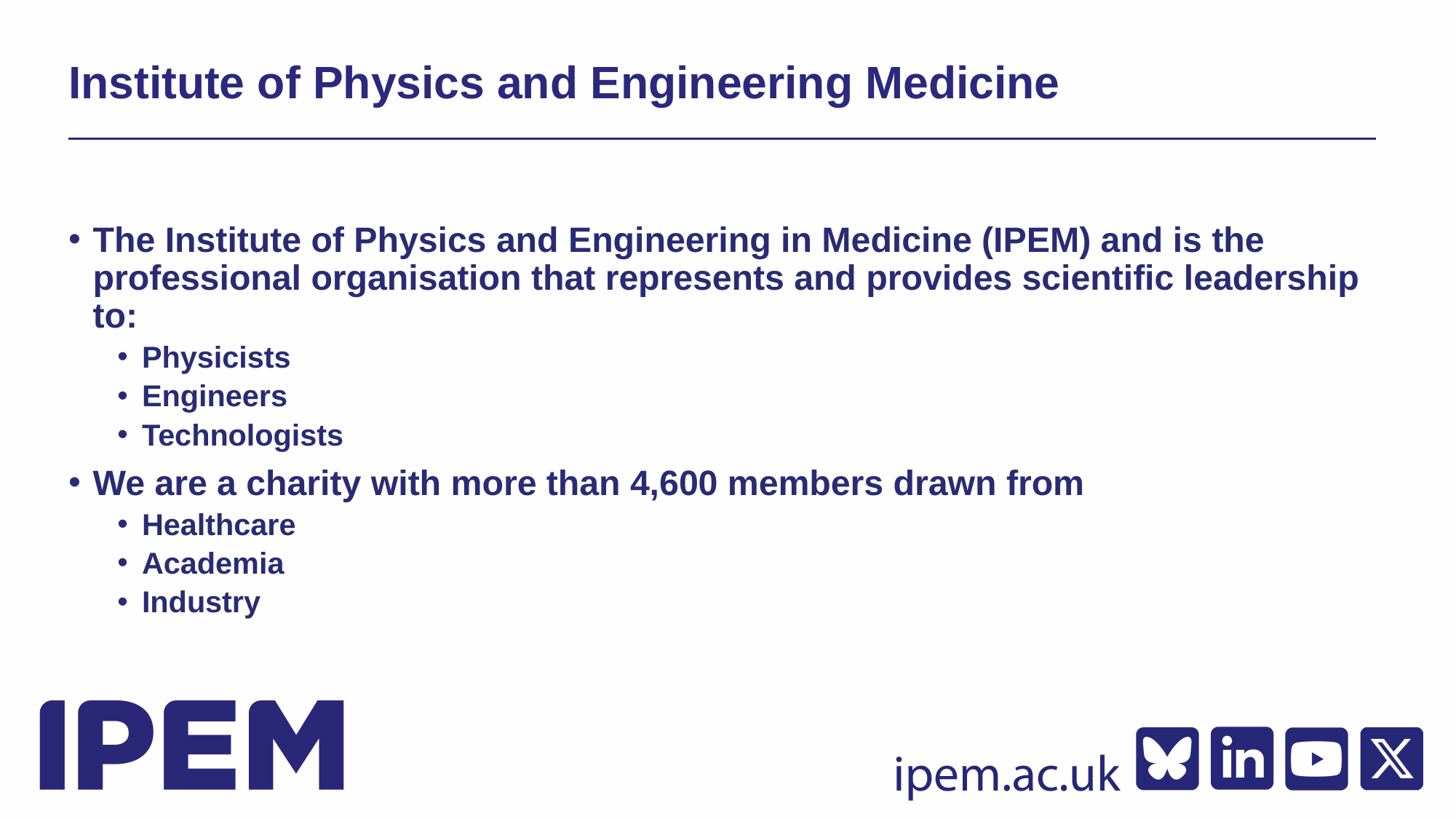

# Institute of Physics and Engineering Medicine
The Institute of Physics and Engineering in Medicine (IPEM) and is the professional organisation that represents and provides scientific leadership to:
Physicists
Engineers
Technologists
We are a charity with more than 4,600 members drawn from
Healthcare
Academia
Industry